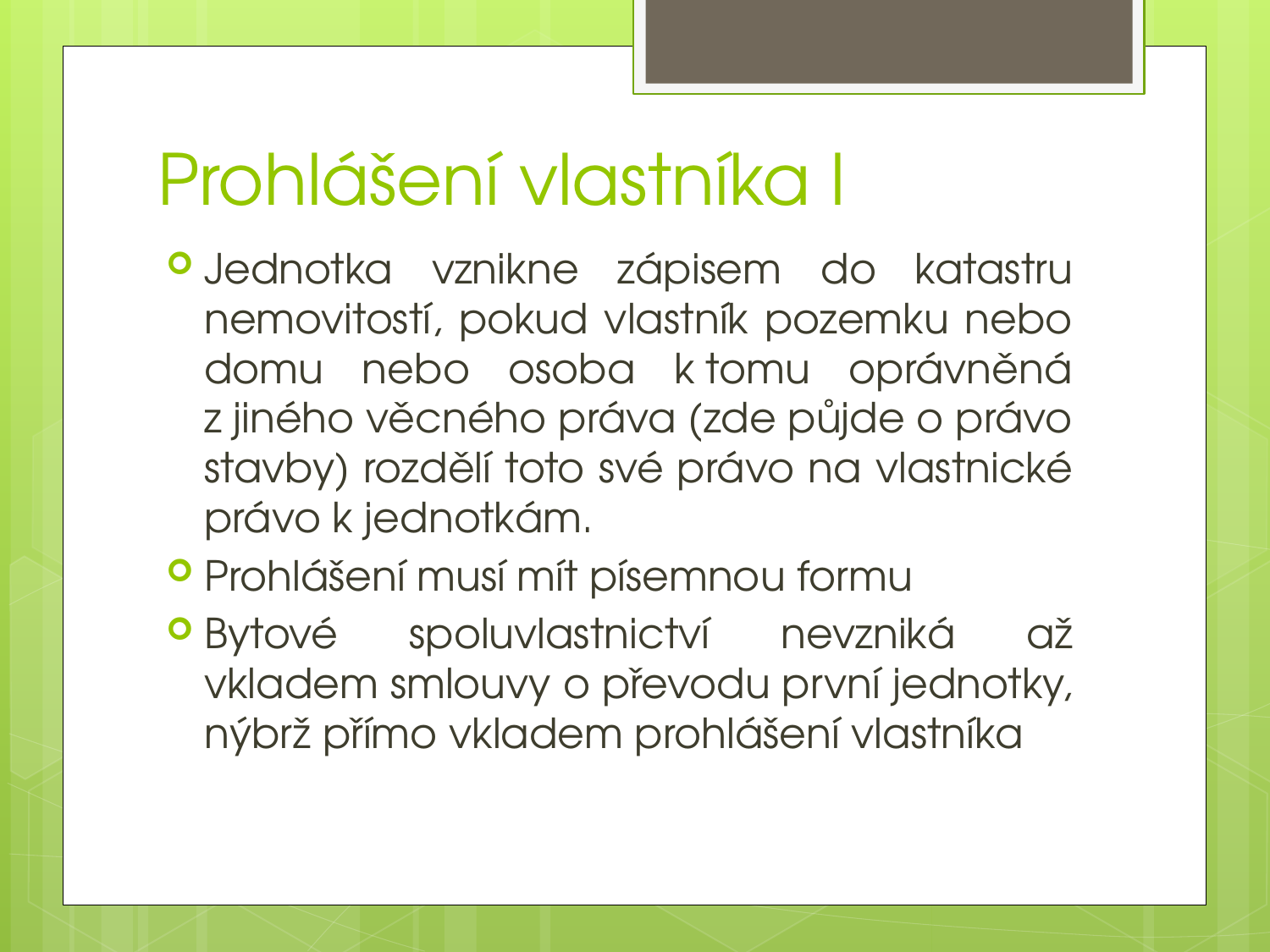

# Prohlášení vlastníka I
Jednotka vznikne zápisem do katastru nemovitostí, pokud vlastník pozemku nebo domu nebo osoba k tomu oprávněná z jiného věcného práva (zde půjde o právo stavby) rozdělí toto své právo na vlastnické právo k jednotkám.
Prohlášení musí mít písemnou formu
Bytové spoluvlastnictví nevzniká až vkladem smlouvy o převodu první jednotky, nýbrž přímo vkladem prohlášení vlastníka